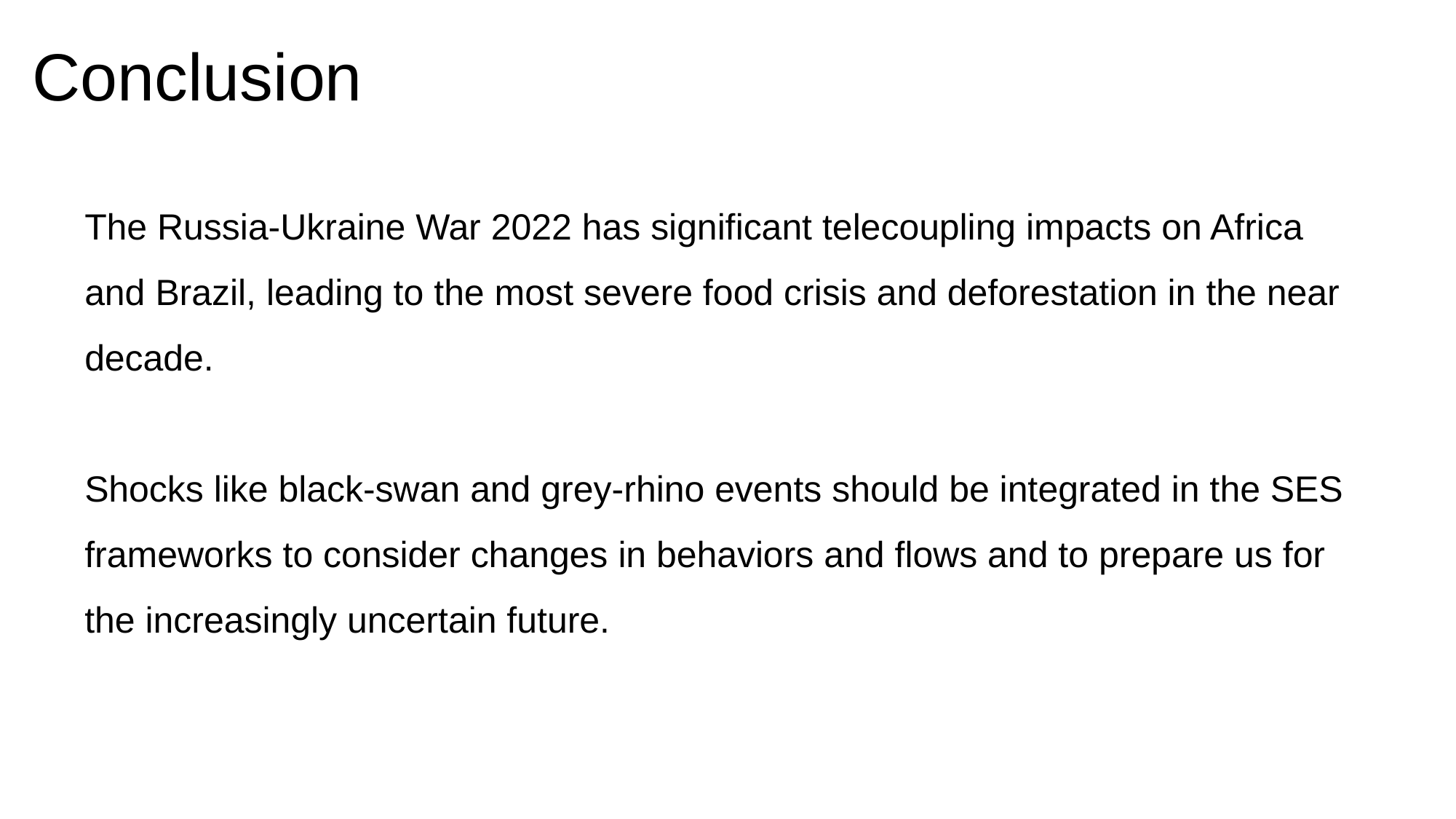

Conclusion
The Russia-Ukraine War 2022 has significant telecoupling impacts on Africa and Brazil, leading to the most severe food crisis and deforestation in the near decade.

Shocks like black-swan and grey-rhino events should be integrated in the SES frameworks to consider changes in behaviors and flows and to prepare us for the increasingly uncertain future.